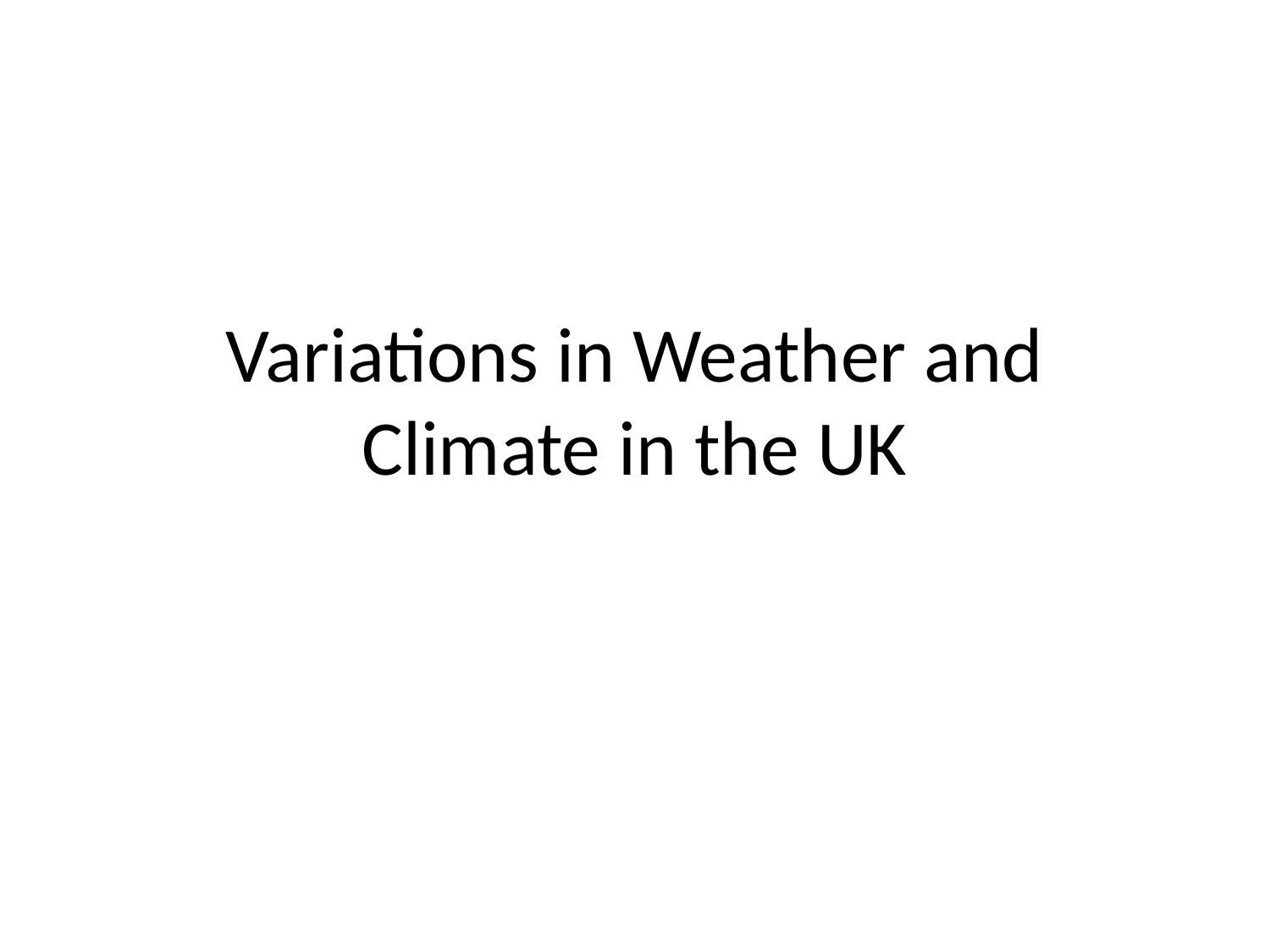

# Variations in Weather and Climate in the UK